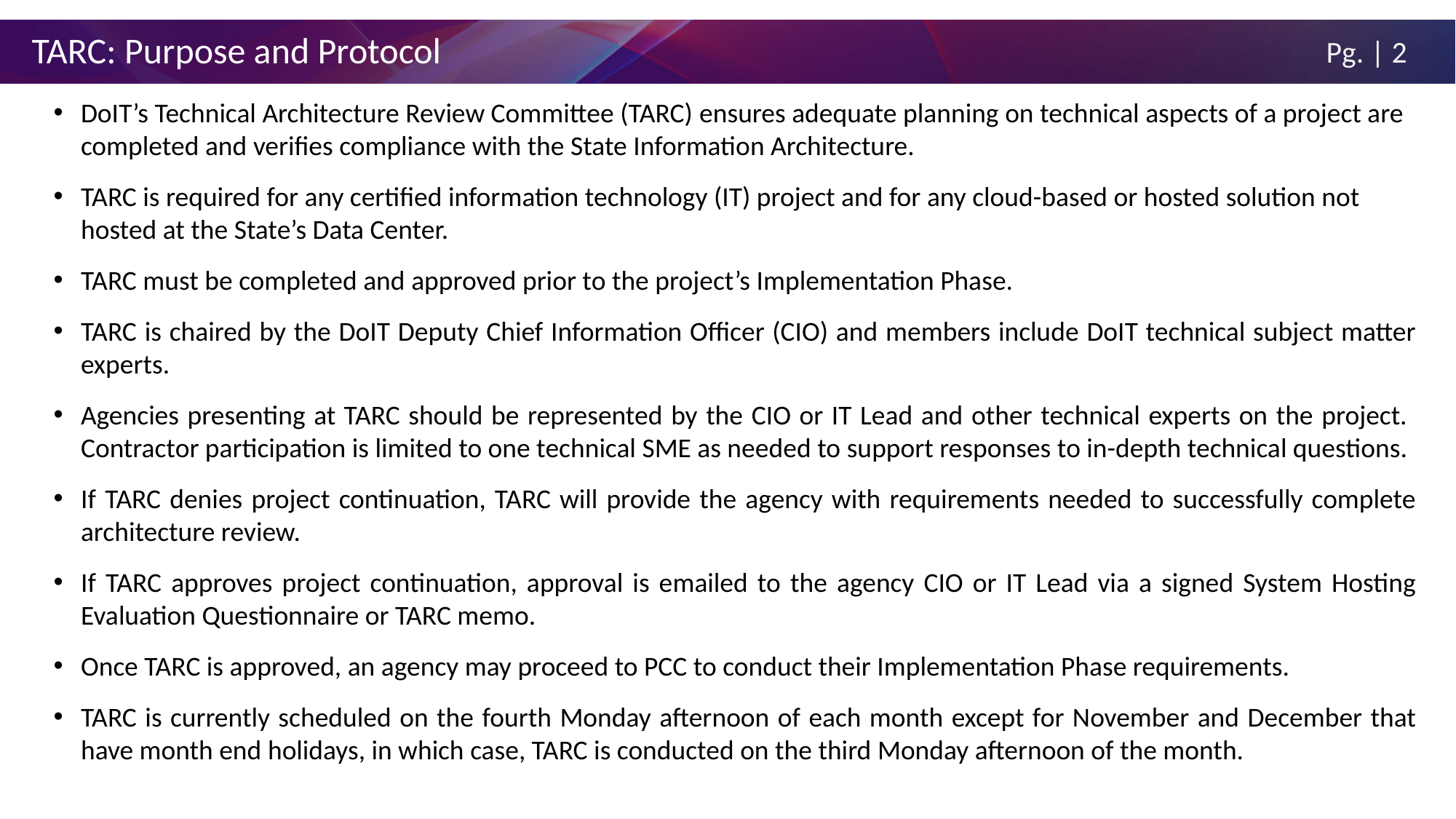

TARC: Purpose and Protocol
DoIT’s Technical Architecture Review Committee (TARC) ensures adequate planning on technical aspects of a project are completed and verifies compliance with the State Information Architecture.
TARC is required for any certified information technology (IT) project and for any cloud-based or hosted solution not hosted at the State’s Data Center.
TARC must be completed and approved prior to the project’s Implementation Phase.
TARC is chaired by the DoIT Deputy Chief Information Officer (CIO) and members include DoIT technical subject matter experts.
Agencies presenting at TARC should be represented by the CIO or IT Lead and other technical experts on the project.  Contractor participation is limited to one technical SME as needed to support responses to in-depth technical questions.
If TARC denies project continuation, TARC will provide the agency with requirements needed to successfully complete architecture review.
If TARC approves project continuation, approval is emailed to the agency CIO or IT Lead via a signed System Hosting Evaluation Questionnaire or TARC memo.
Once TARC is approved, an agency may proceed to PCC to conduct their Implementation Phase requirements.
TARC is currently scheduled on the fourth Monday afternoon of each month except for November and December that have month end holidays, in which case, TARC is conducted on the third Monday afternoon of the month.